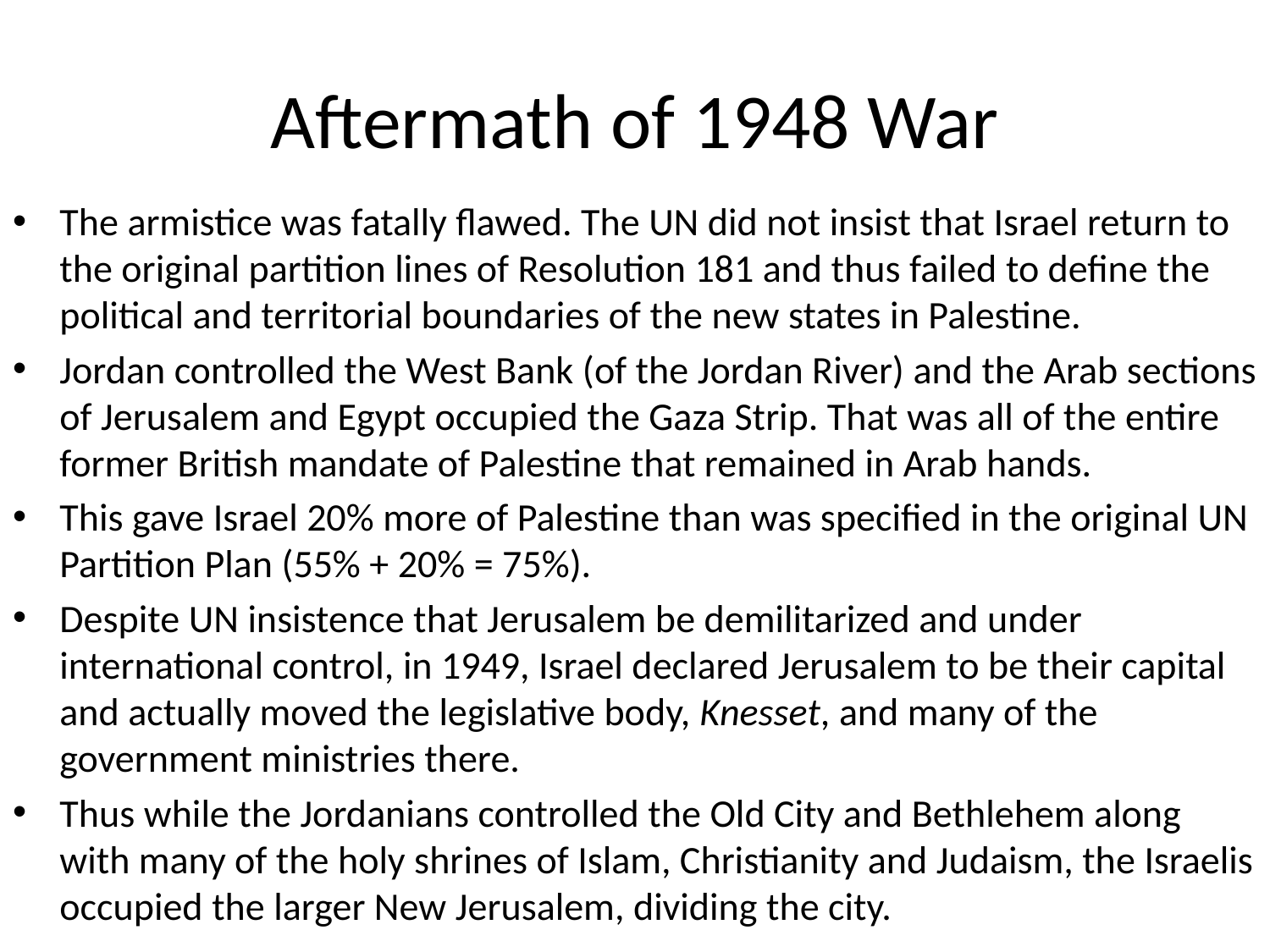

# Aftermath of 1948 War
The armistice was fatally flawed. The UN did not insist that Israel return to the original partition lines of Resolution 181 and thus failed to define the political and territorial boundaries of the new states in Palestine.
Jordan controlled the West Bank (of the Jordan River) and the Arab sections of Jerusalem and Egypt occupied the Gaza Strip. That was all of the entire former British mandate of Palestine that remained in Arab hands.
This gave Israel 20% more of Palestine than was specified in the original UN Partition Plan (55% + 20% = 75%).
Despite UN insistence that Jerusalem be demilitarized and under international control, in 1949, Israel declared Jerusalem to be their capital and actually moved the legislative body, Knesset, and many of the government ministries there.
Thus while the Jordanians controlled the Old City and Bethlehem along with many of the holy shrines of Islam, Christianity and Judaism, the Israelis occupied the larger New Jerusalem, dividing the city.